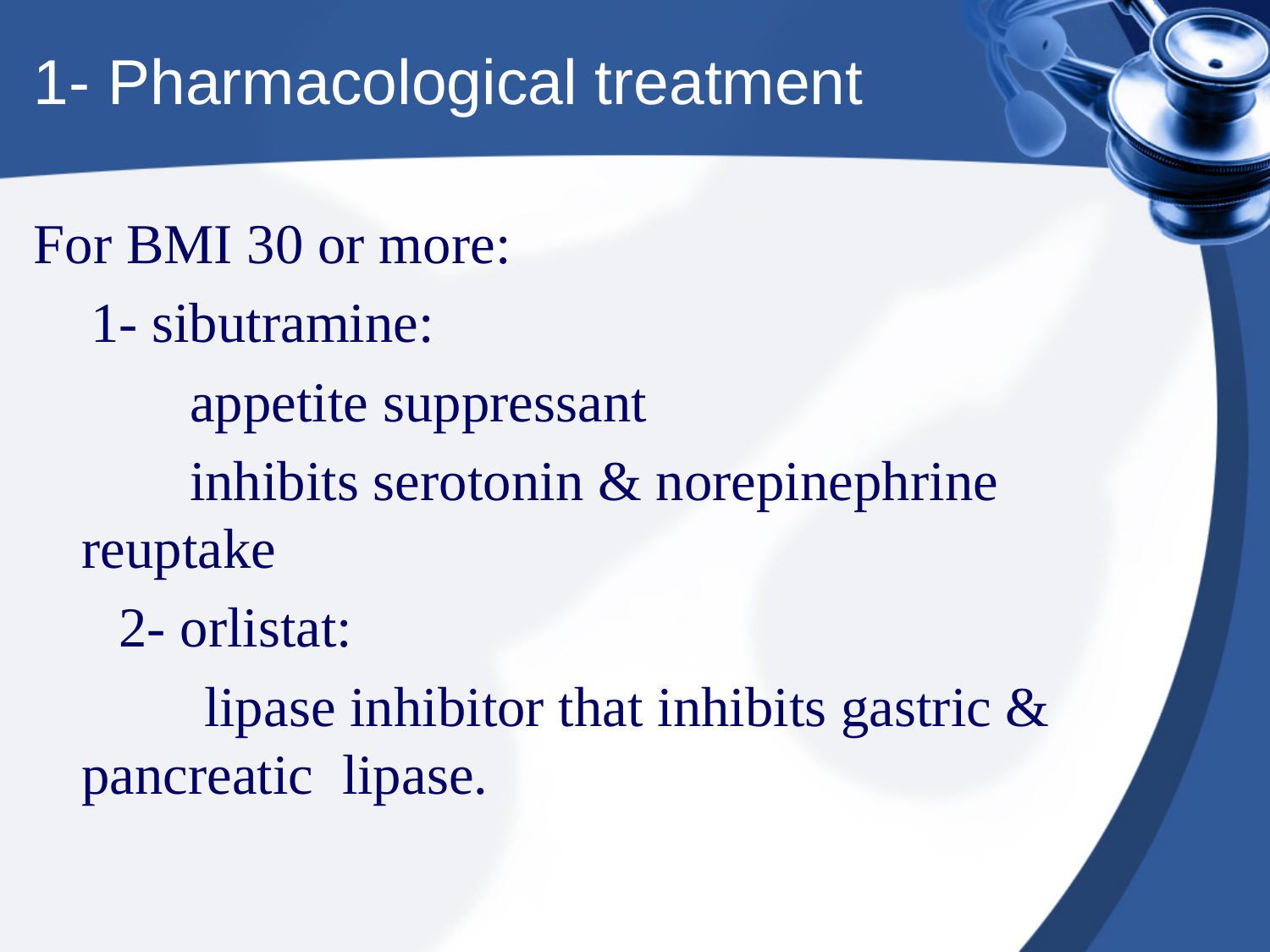

# 1- Pharmacological treatment
For BMI 30 or more:
    1- sibutramine:
           appetite suppressant
           inhibits serotonin & norepinephrine reuptake
      2- orlistat:
            lipase inhibitor that inhibits gastric & pancreatic  lipase.